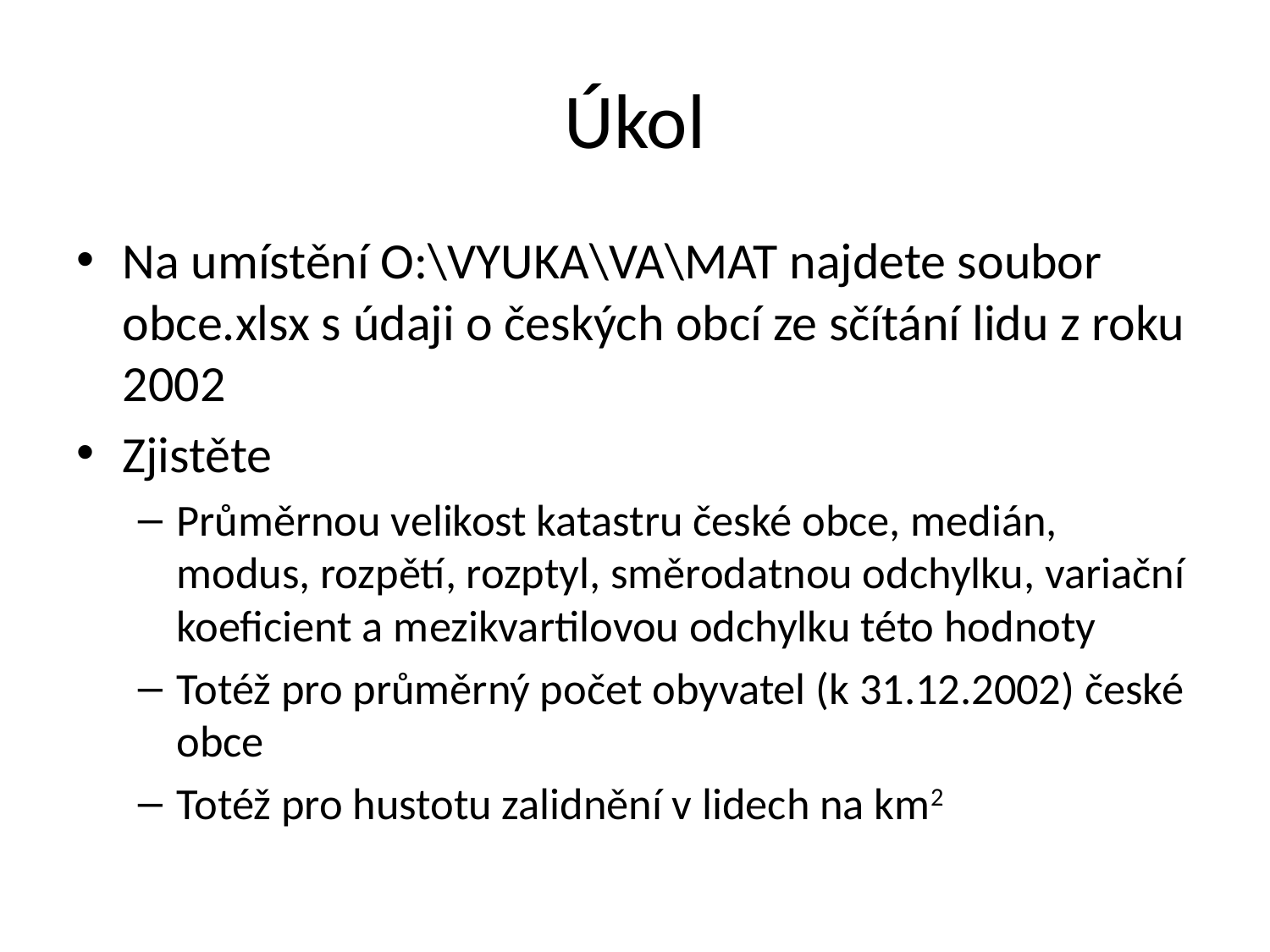

# Úkol
Na umístění O:\VYUKA\VA\MAT najdete soubor obce.xlsx s údaji o českých obcí ze sčítání lidu z roku 2002
Zjistěte
Průměrnou velikost katastru české obce, medián, modus, rozpětí, rozptyl, směrodatnou odchylku, variační koeficient a mezikvartilovou odchylku této hodnoty
Totéž pro průměrný počet obyvatel (k 31.12.2002) české obce
Totéž pro hustotu zalidnění v lidech na km2